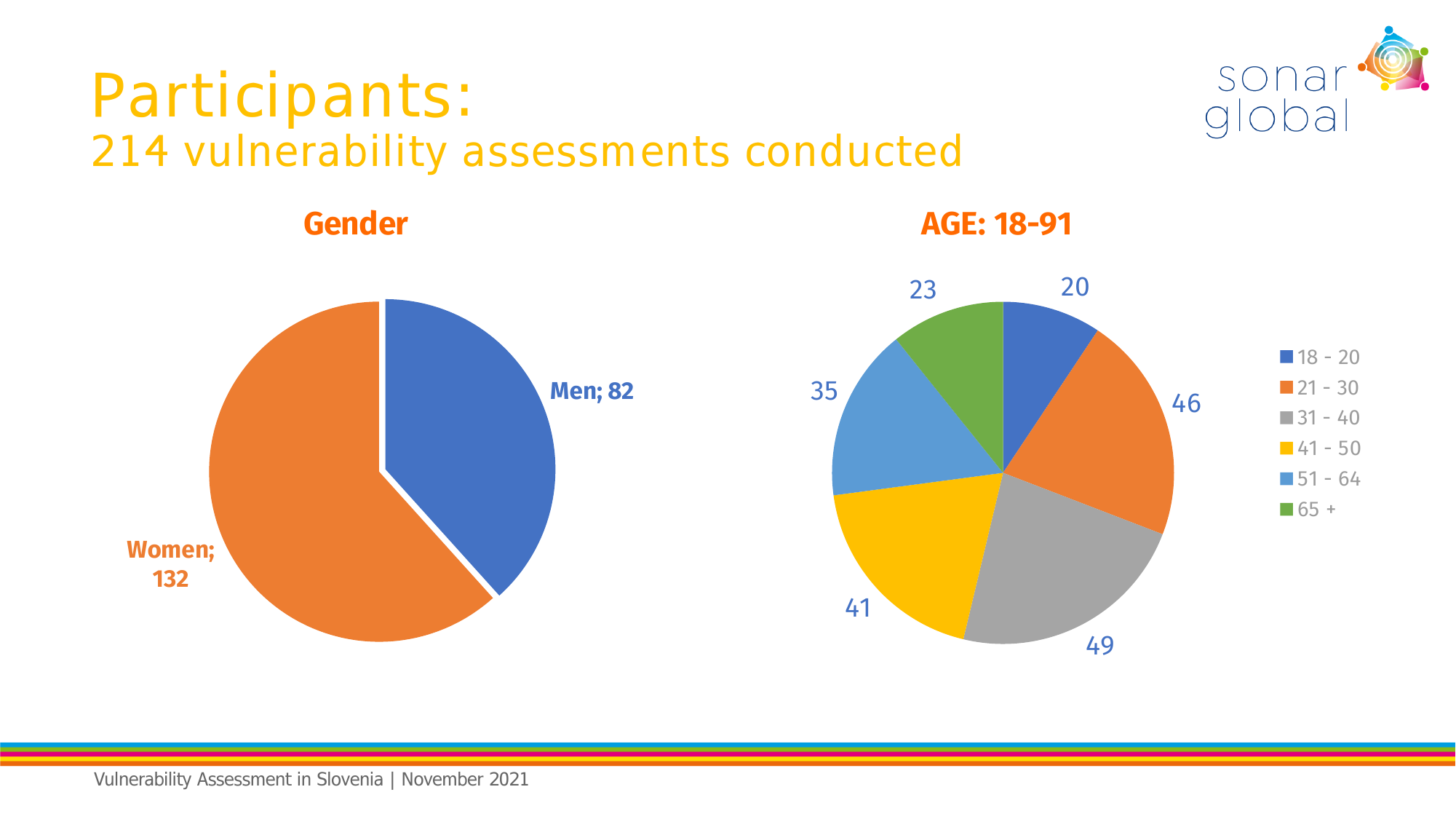

# Participants: 214 vulnerability assessments conducted

### Chart: AGE: 18-91

| Category | Age groups |
|---|---|
| 18 - 20 | 20.0 |
| 21 - 30 | 46.0 |
| 31 - 40 | 49.0 |
| 41 - 50 | 41.0 |
| 51 - 64 | 35.0 |
| 65 + | 23.0 |

### Chart: Gender

| Category | Participants |
|---|---|
| Men | 82.0 |
| Women | 132.0 |
Vulnerability Assessment in Slovenia | November 2021